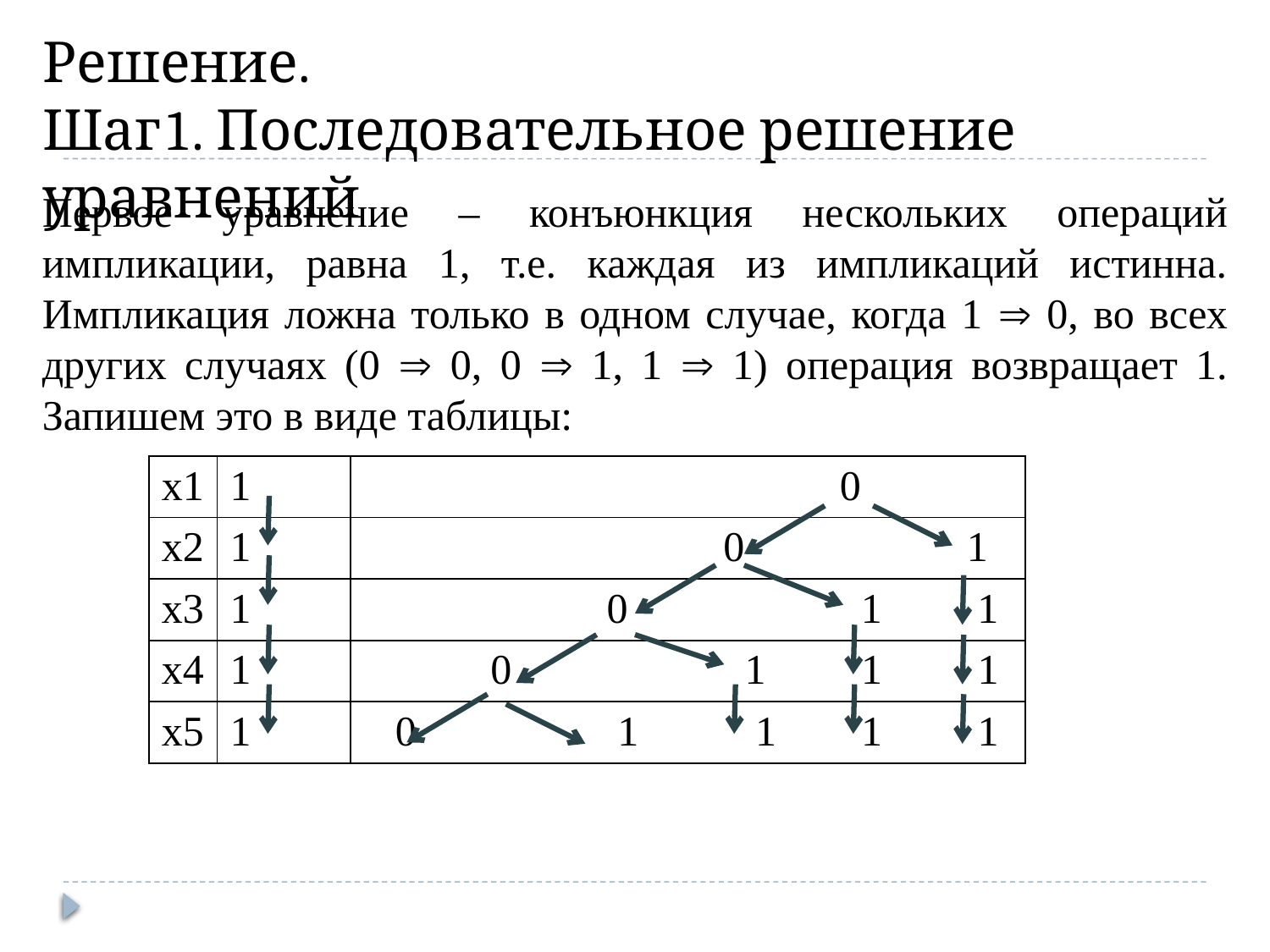

# Решение. Шаг1. Последовательное решение уравнений
Первое уравнение – конъюнкция нескольких операций импликации, равна 1, т.е. каждая из импликаций истинна. Импликация ложна только в одном случае, когда 1 ⇒ 0, во всех других случаях (0 ⇒ 0, 0 ⇒ 1, 1 ⇒ 1) операция возвращает 1. Запишем это в виде таблицы:
| х1 | 1 | 0 |
| --- | --- | --- |
| х2 | 1 | 0 1 |
| х3 | 1 | 0 1 1 |
| х4 | 1 | 0 1 1 1 |
| х5 | 1 | 0 1 1 1 1 |